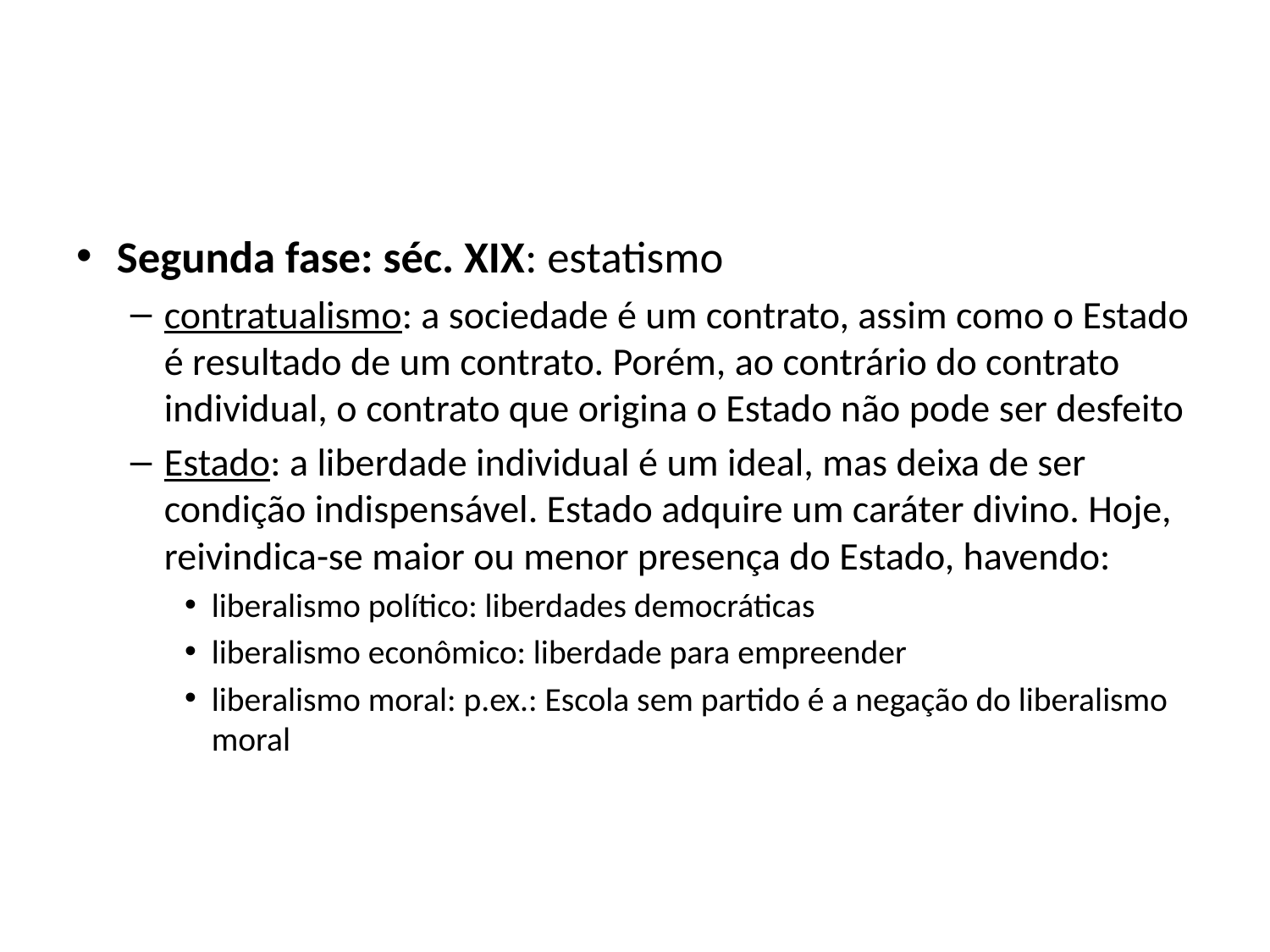

#
Segunda fase: séc. XIX: estatismo
contratualismo: a sociedade é um contrato, assim como o Estado é resultado de um contrato. Porém, ao contrário do contrato individual, o contrato que origina o Estado não pode ser desfeito
Estado: a liberdade individual é um ideal, mas deixa de ser condição indispensável. Estado adquire um caráter divino. Hoje, reivindica-se maior ou menor presença do Estado, havendo:
liberalismo político: liberdades democráticas
liberalismo econômico: liberdade para empreender
liberalismo moral: p.ex.: Escola sem partido é a negação do liberalismo moral